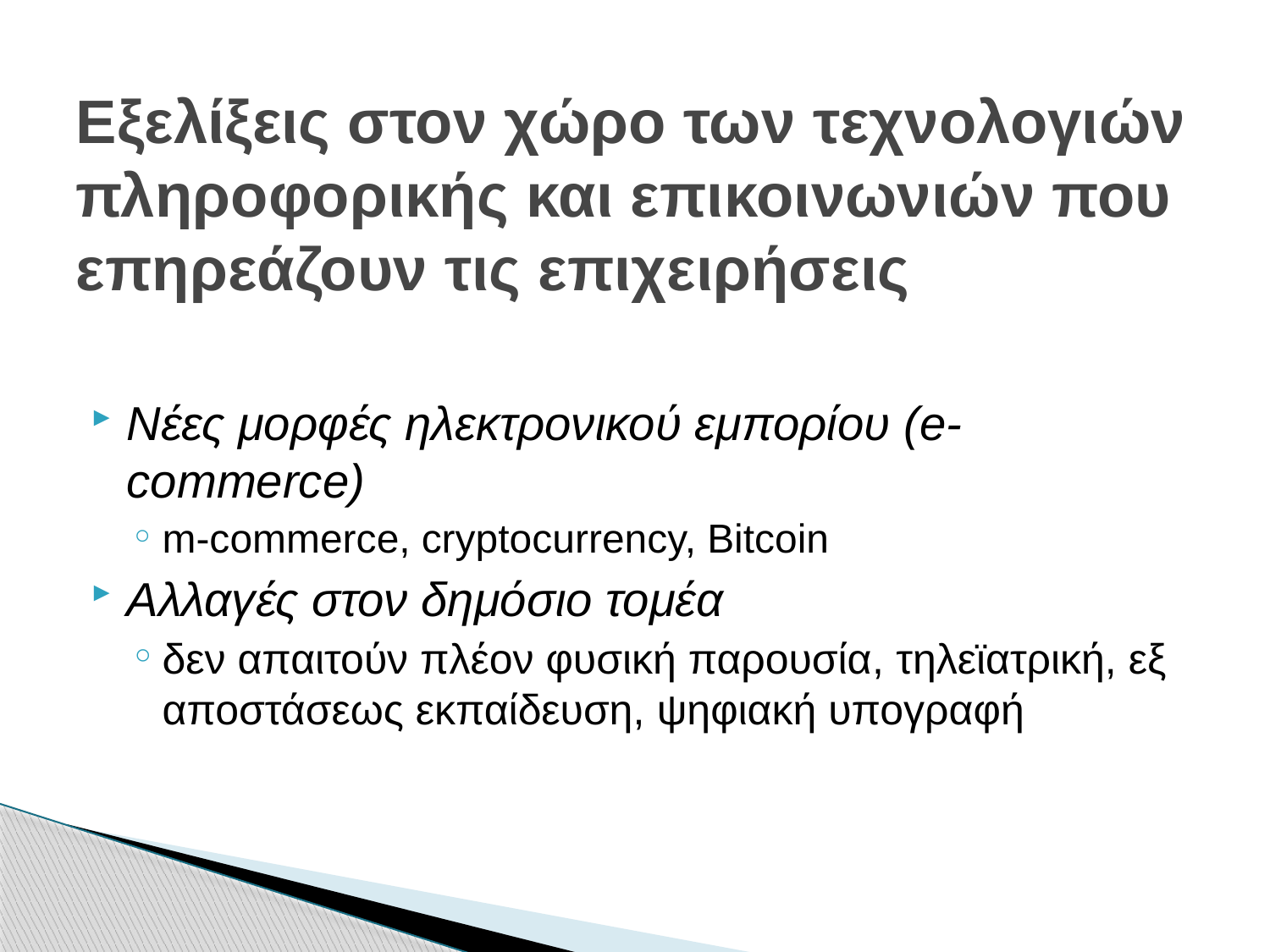

# Εξελίξεις στον χώρο των τεχνολογιών πληροφορικής και επικοινωνιών που επηρεάζουν τις επιχειρήσεις
Νέες μορφές ηλεκτρονικού εμπορίου (e-commerce)
m-commerce, cryptocurrency, Bitcoin
Αλλαγές στον δημόσιο τομέα
δεν απαιτούν πλέον φυσική παρουσία, τηλεϊατρική, εξ αποστάσεως εκπαίδευση, ψηφιακή υπογραφή